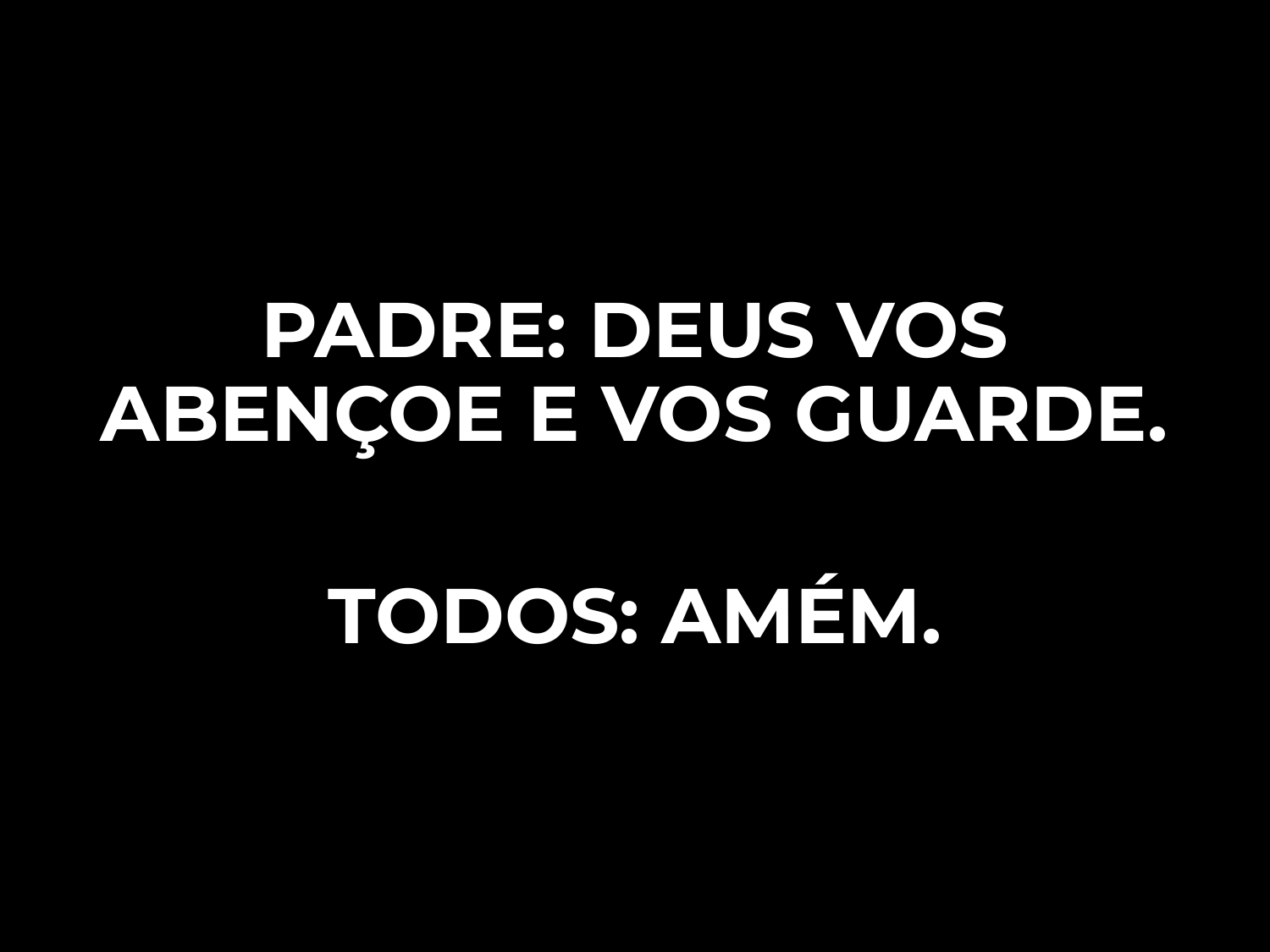

PADRE: DEUS VOS ABENÇOE E VOS GUARDE.

TODOS: AMÉM.